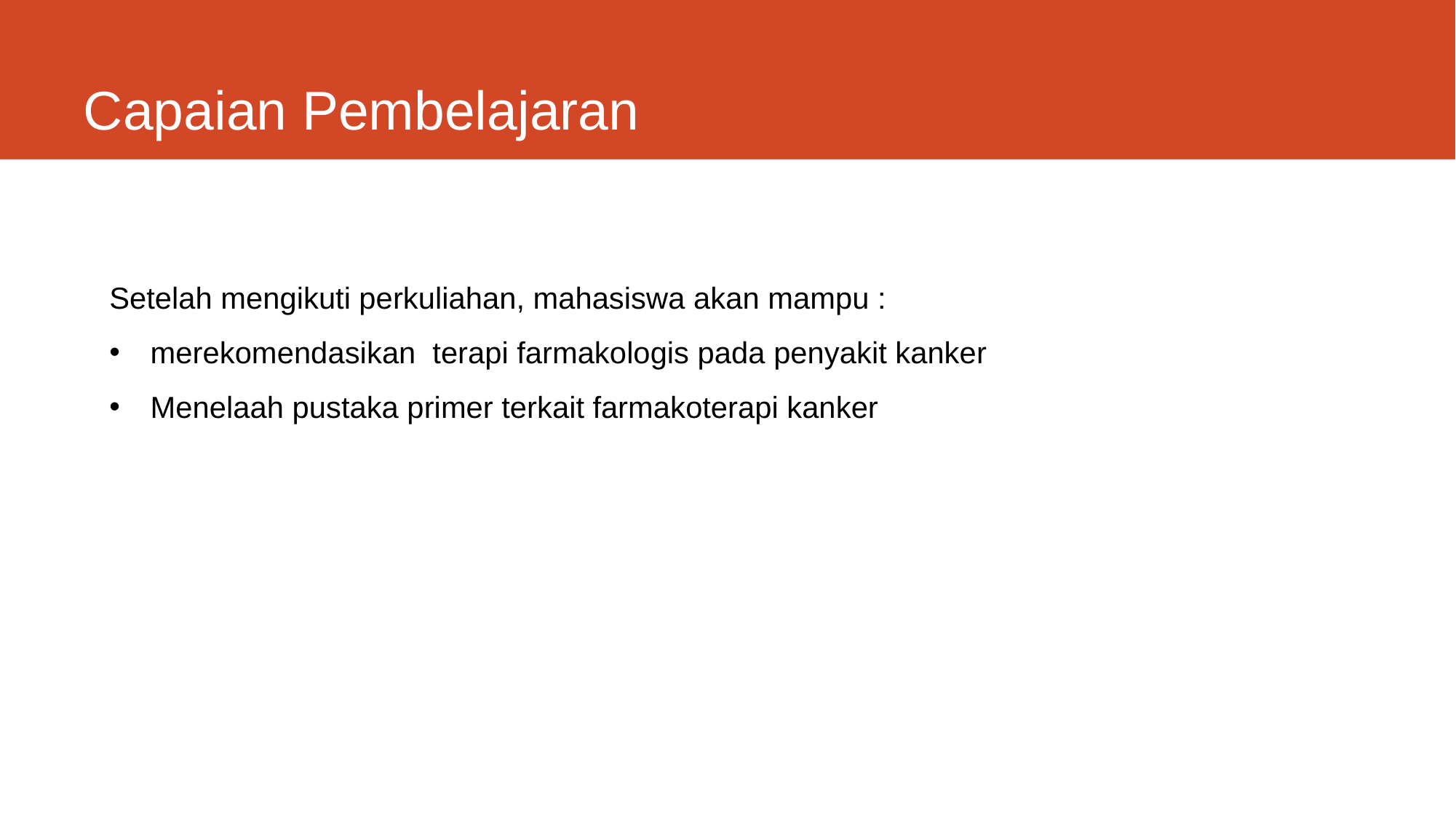

# Capaian Pembelajaran
Setelah mengikuti perkuliahan, mahasiswa akan mampu :
merekomendasikan  terapi farmakologis pada penyakit kanker
Menelaah pustaka primer terkait farmakoterapi kanker